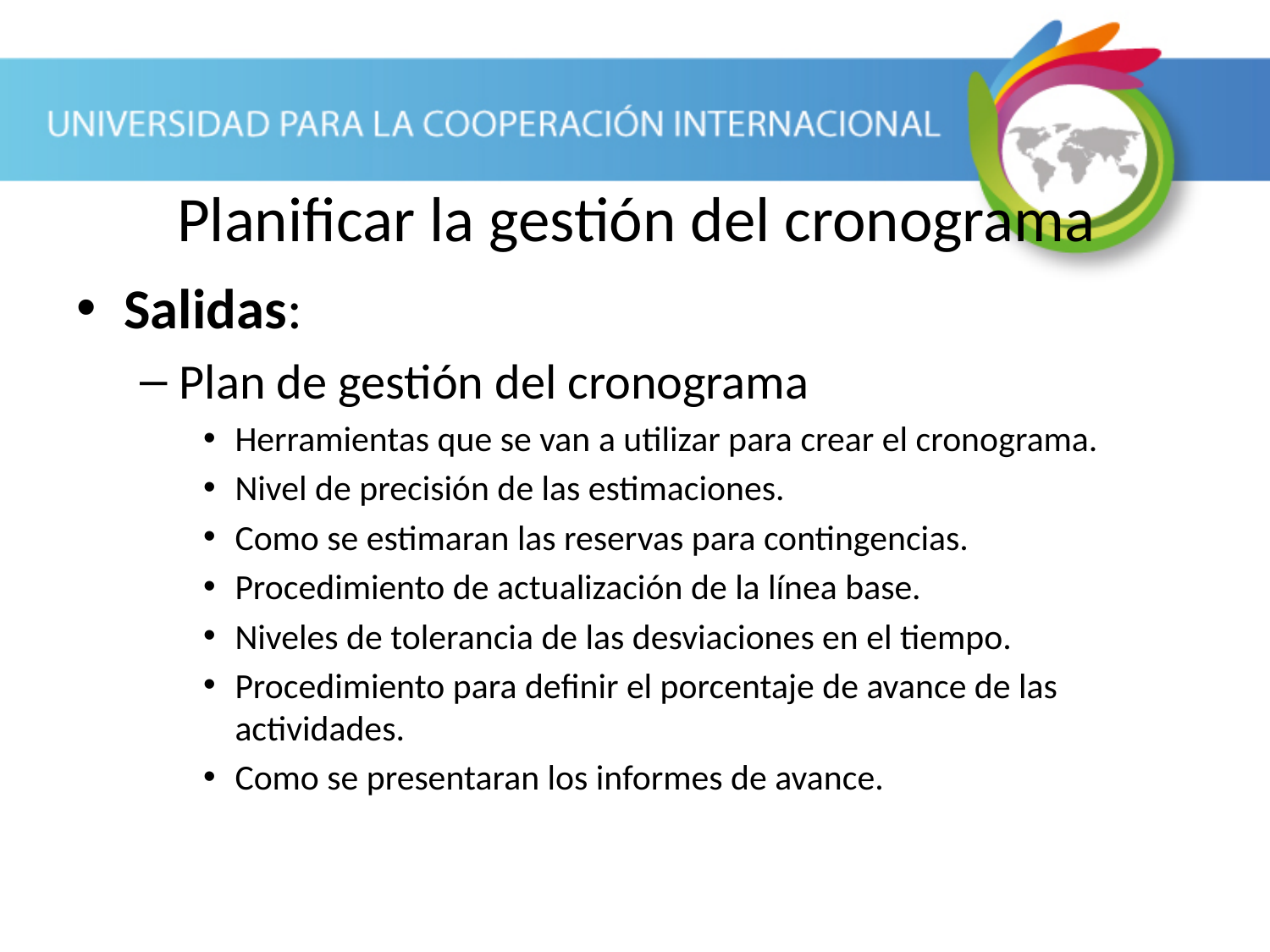

# Planificar la gestión del cronograma
Salidas:
Plan de gestión del cronograma
Herramientas que se van a utilizar para crear el cronograma.
Nivel de precisión de las estimaciones.
Como se estimaran las reservas para contingencias.
Procedimiento de actualización de la línea base.
Niveles de tolerancia de las desviaciones en el tiempo.
Procedimiento para definir el porcentaje de avance de las actividades.
Como se presentaran los informes de avance.